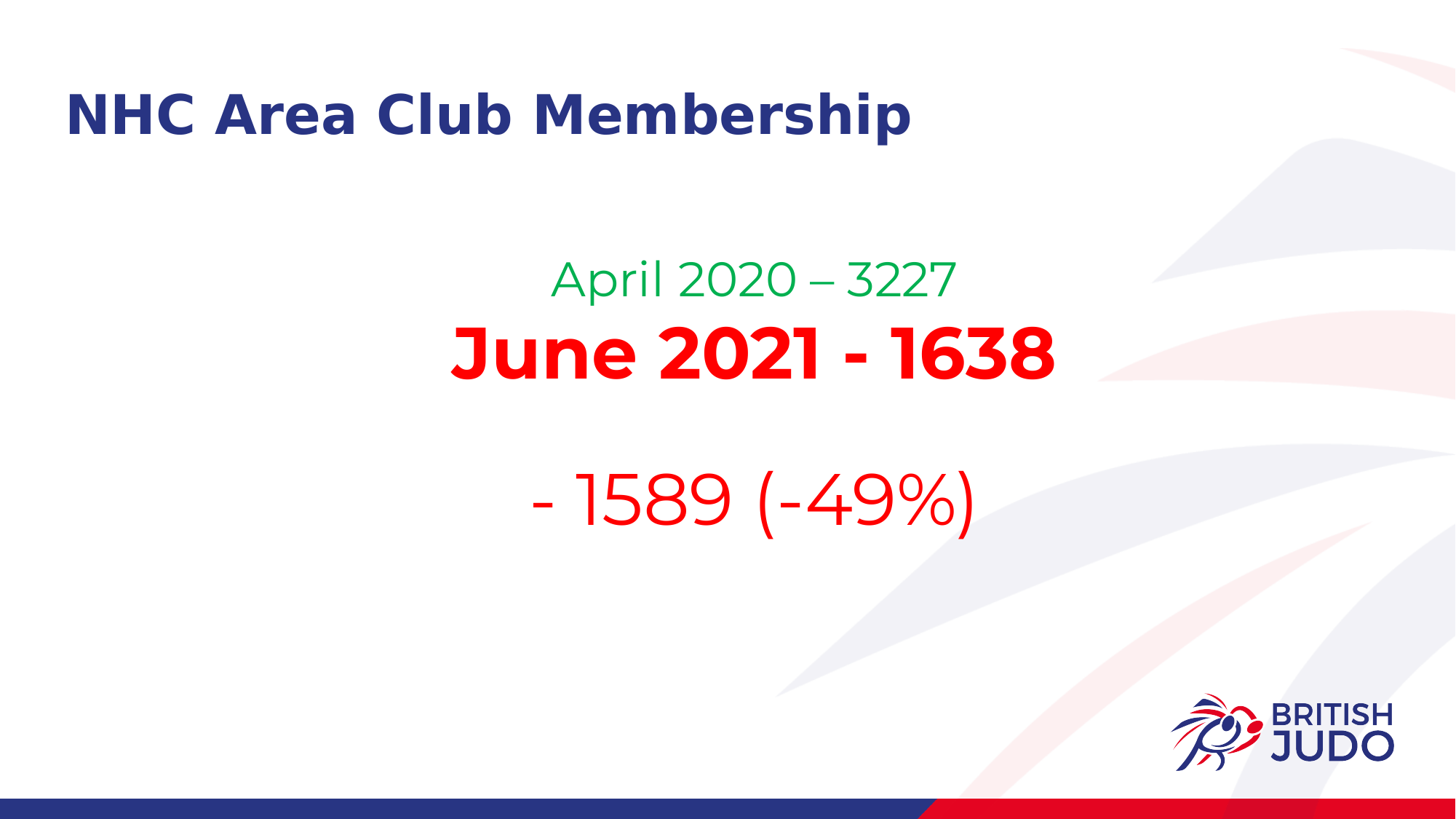

# NHC Area Club Membership

April 2020 – 3227
June 2021 - 1638

- 1589 (-49%)